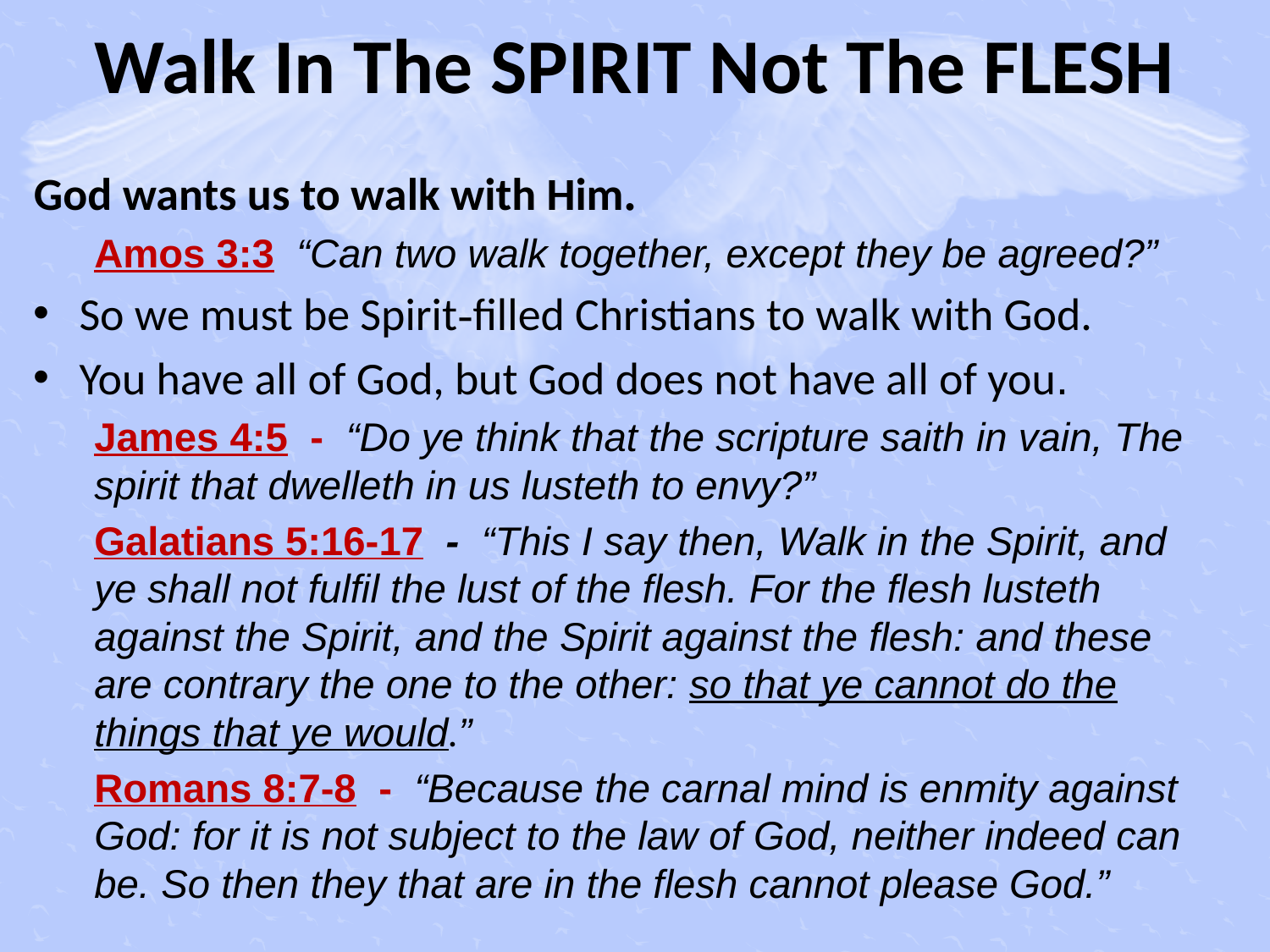

# Walk In The SPIRIT Not The FLESH
God wants us to walk with Him.
Amos 3:3  “Can two walk together, except they be agreed?”
So we must be Spirit-filled Christians to walk with God.
You have all of God, but God does not have all of you.
James 4:5  -  “Do ye think that the scripture saith in vain, The spirit that dwelleth in us lusteth to envy?”
Galatians 5:16-17  -  “This I say then, Walk in the Spirit, and ye shall not fulfil the lust of the flesh. For the flesh lusteth against the Spirit, and the Spirit against the flesh: and these are contrary the one to the other: so that ye cannot do the things that ye would.”
Romans 8:7-8  -  “Because the carnal mind is enmity against God: for it is not subject to the law of God, neither indeed can be. So then they that are in the flesh cannot please God.”